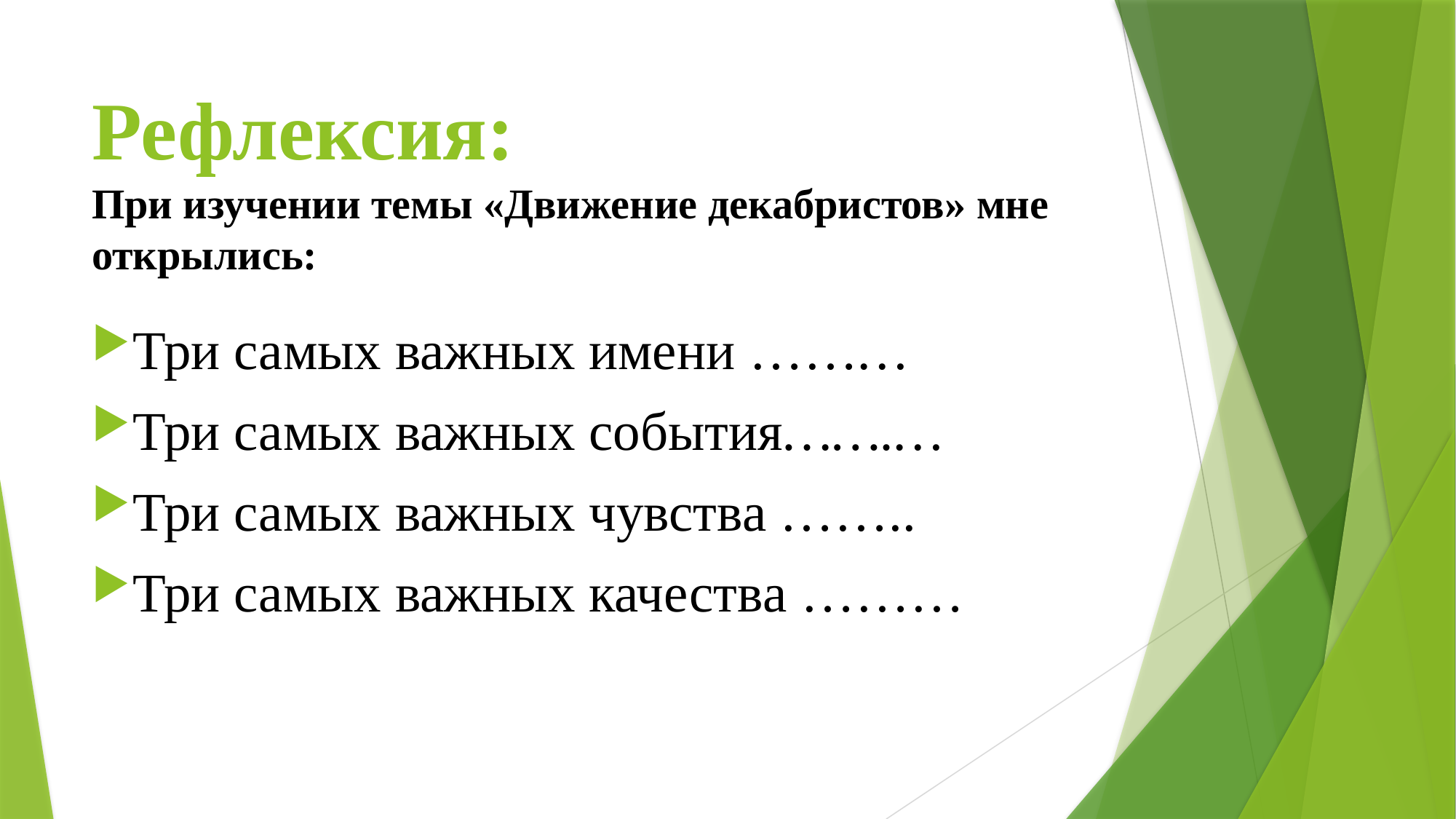

# Рефлексия: При изучении темы «Движение декабристов» мне открылись:
Три самых важных имени ………
Три самых важных события…….…
Три самых важных чувства ……..
Три самых важных качества ………